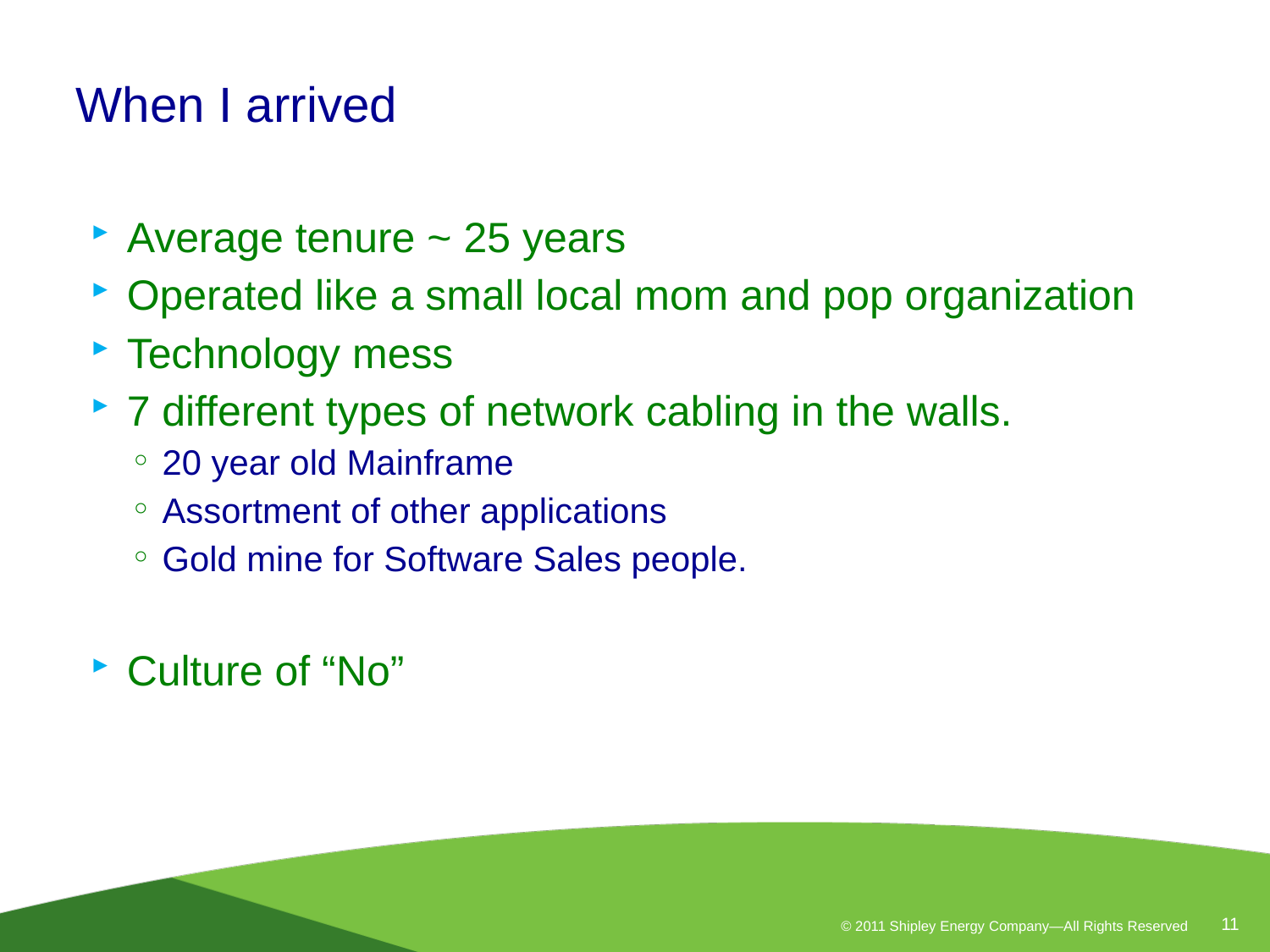

# When I arrived
Average tenure ~ 25 years
Operated like a small local mom and pop organization
Technology mess
7 different types of network cabling in the walls.
20 year old Mainframe
Assortment of other applications
Gold mine for Software Sales people.

Culture of “No”

© 2011 Shipley Energy Company—All Rights Reserved
11